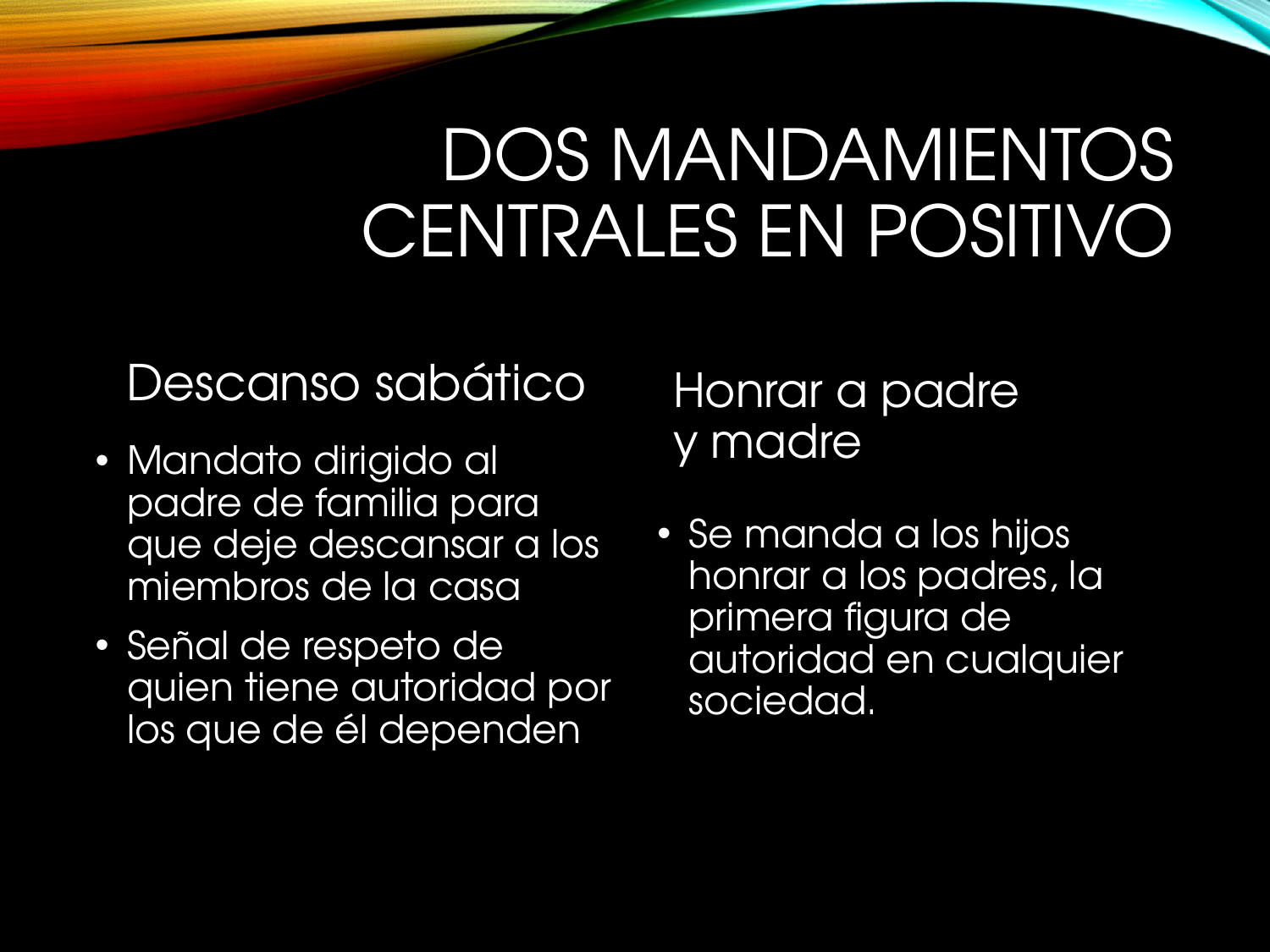

# Dos mandamientos centrales en positivo
Descanso sabático
Honrar a padre
y madre
Mandato dirigido al padre de familia para que deje descansar a los miembros de la casa
Señal de respeto de quien tiene autoridad por los que de él dependen
Se manda a los hijos honrar a los padres, la primera figura de autoridad en cualquier sociedad.